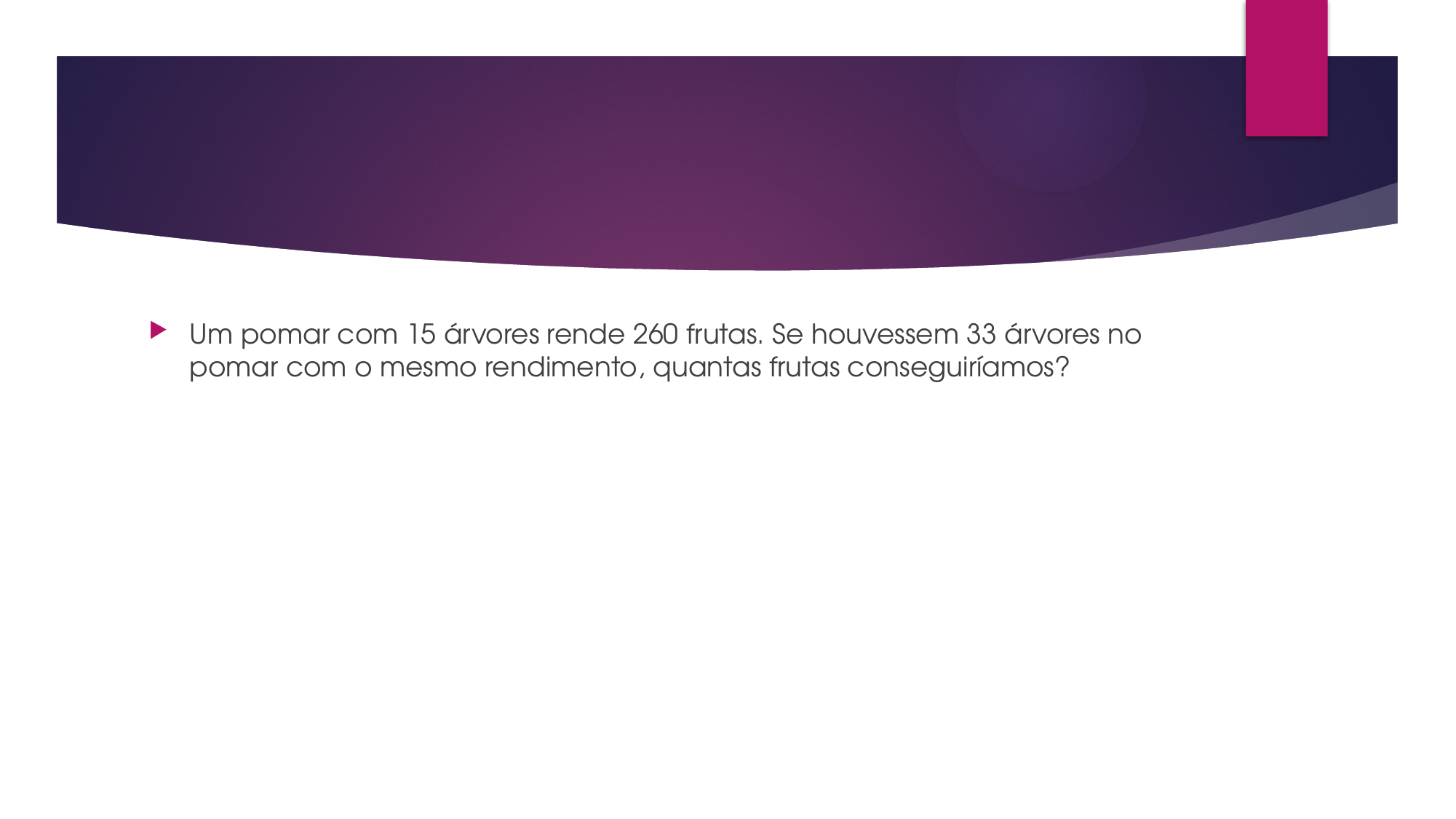

#
Um pomar com 15 árvores rende 260 frutas. Se houvessem 33 árvores no pomar com o mesmo rendimento, quantas frutas conseguiríamos?